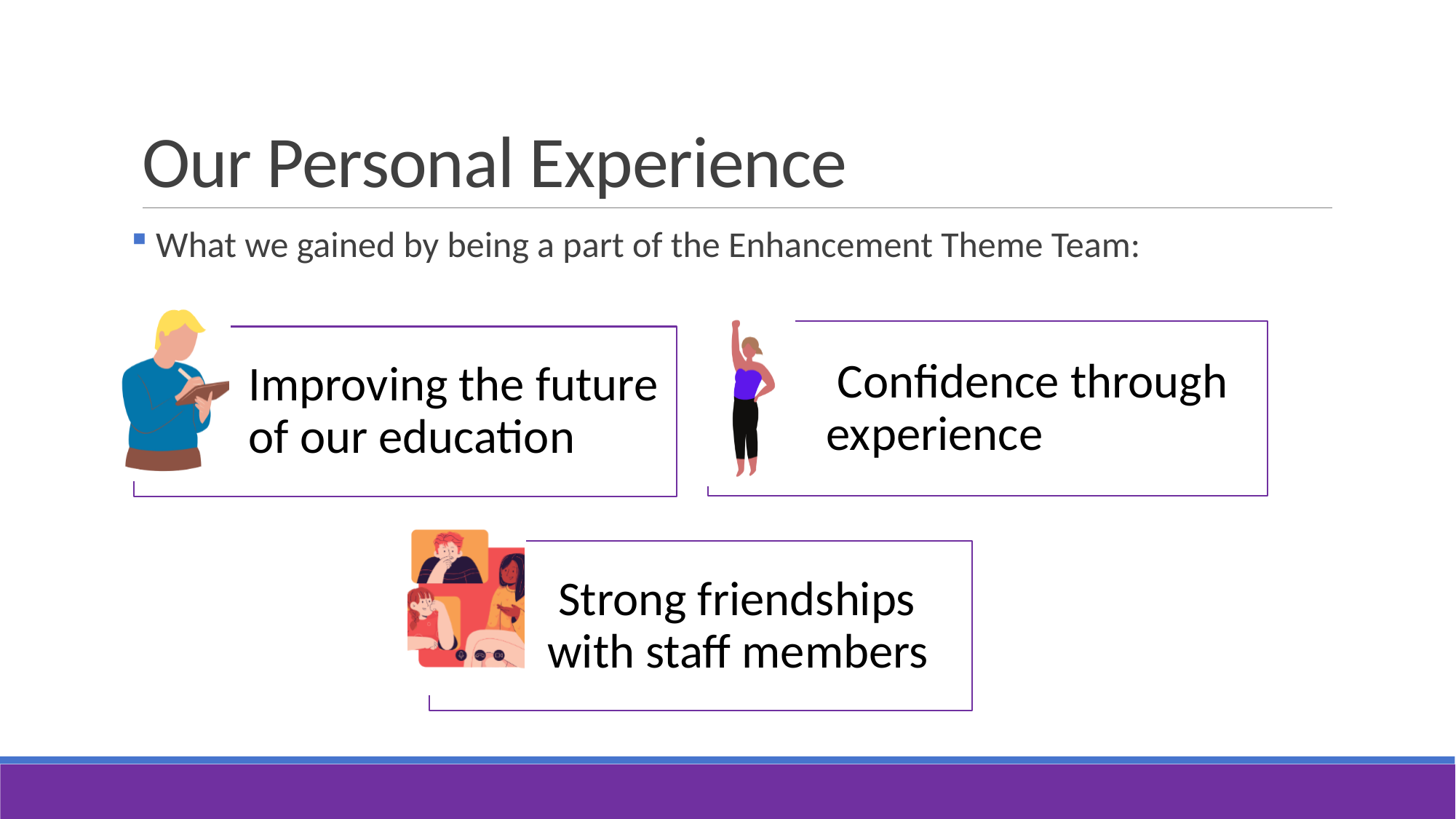

# Our Personal Experience
 What we gained by being a part of the Enhancement Theme Team:
Improving the future of our education
 Confidence through experience
 Strong friendships with staff members